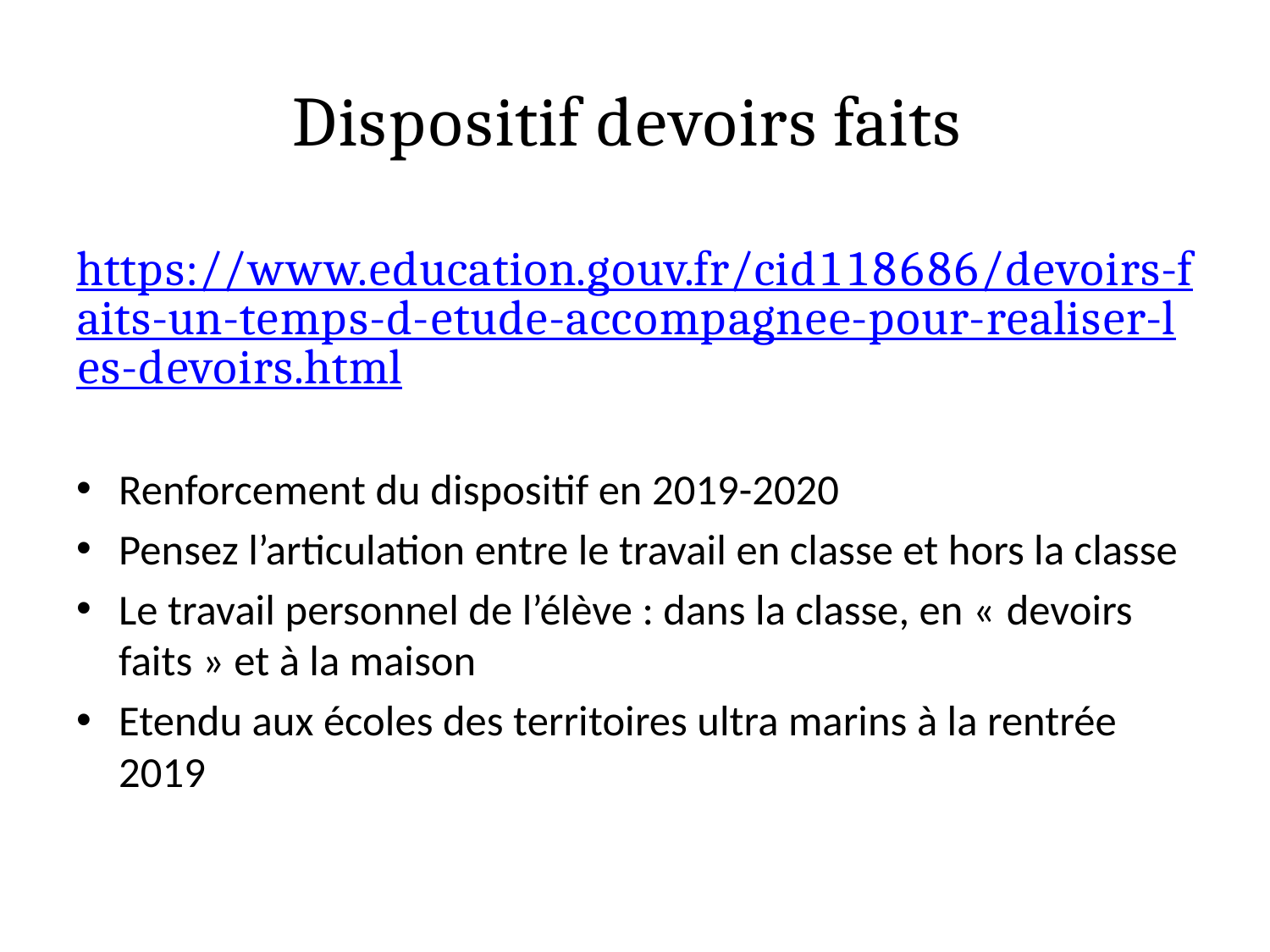

# Dispositif devoirs faits https://www.education.gouv.fr/cid118686/devoirs-faits-un-temps-d-etude-accompagnee-pour-realiser-les-devoirs.html
Renforcement du dispositif en 2019-2020
Pensez l’articulation entre le travail en classe et hors la classe
Le travail personnel de l’élève : dans la classe, en « devoirs faits » et à la maison
Etendu aux écoles des territoires ultra marins à la rentrée 2019